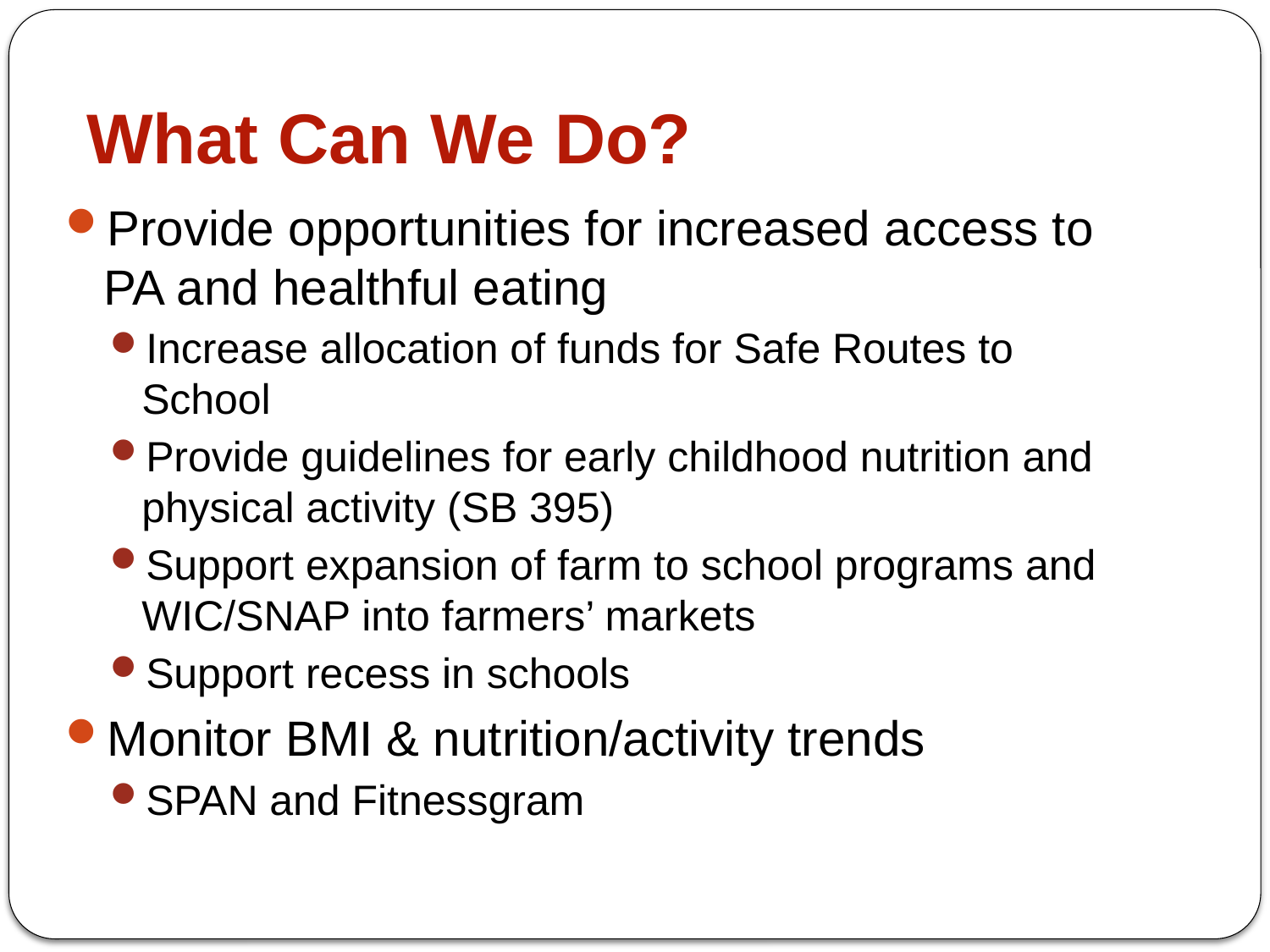

# What Can We Do?
Provide opportunities for increased access to PA and healthful eating
Increase allocation of funds for Safe Routes to School
Provide guidelines for early childhood nutrition and physical activity (SB 395)
Support expansion of farm to school programs and WIC/SNAP into farmers’ markets
Support recess in schools
Monitor BMI & nutrition/activity trends
SPAN and Fitnessgram